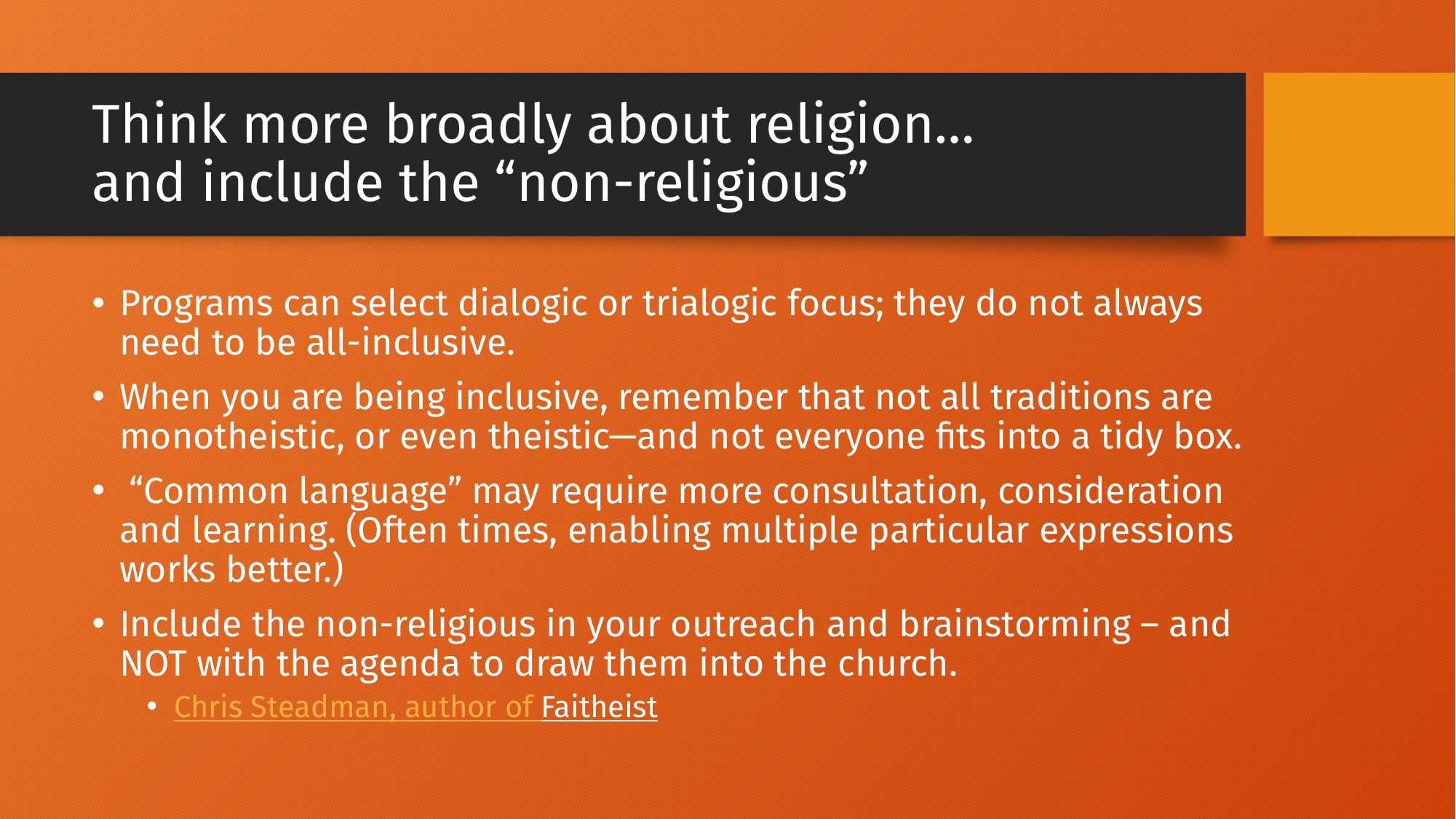

# Think more broadly about religion…	    and include the “non-religious”
Programs can select dialogic or trialogic focus; they do not always need to be all-inclusive.
When you are being inclusive, remember that not all traditions are monotheistic, or even theistic—and not everyone fits into a tidy box.
 “Common language” may require more consultation, consideration and learning. (Often times, enabling multiple particular expressions works better.)
Include the non-religious in your outreach and brainstorming – and NOT with the agenda to draw them into the church.
Chris Steadman, author of Faitheist